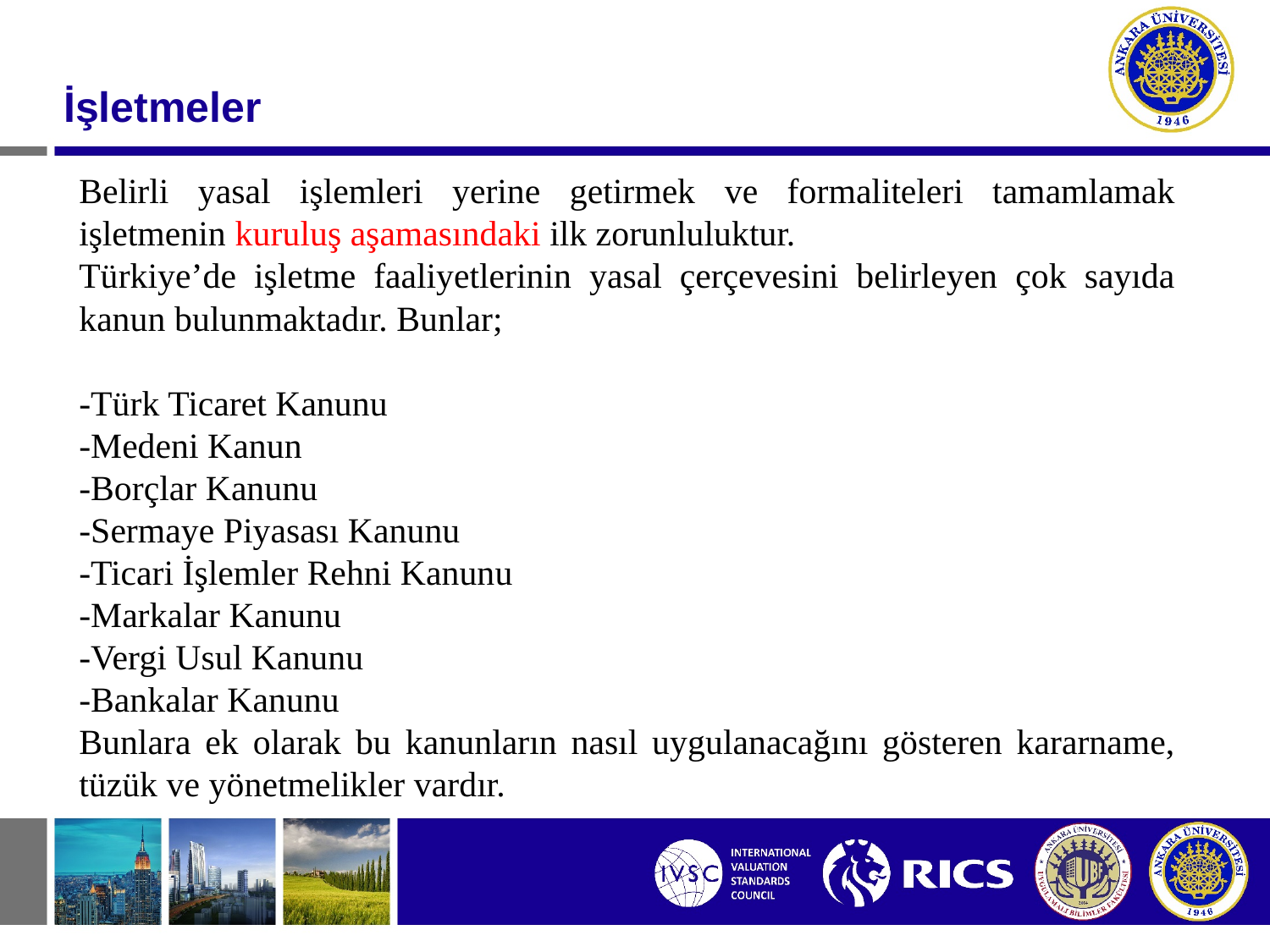

#
İşletmeler
Belirli yasal işlemleri yerine getirmek ve formaliteleri tamamlamak işletmenin kuruluş aşamasındaki ilk zorunluluktur.
Türkiye’de işletme faaliyetlerinin yasal çerçevesini belirleyen çok sayıda kanun bulunmaktadır. Bunlar;

-Türk Ticaret Kanunu
-Medeni Kanun
-Borçlar Kanunu
-Sermaye Piyasası Kanunu
-Ticari İşlemler Rehni Kanunu
-Markalar Kanunu
-Vergi Usul Kanunu
-Bankalar Kanunu
Bunlara ek olarak bu kanunların nasıl uygulanacağını gösteren kararname, tüzük ve yönetmelikler vardır.